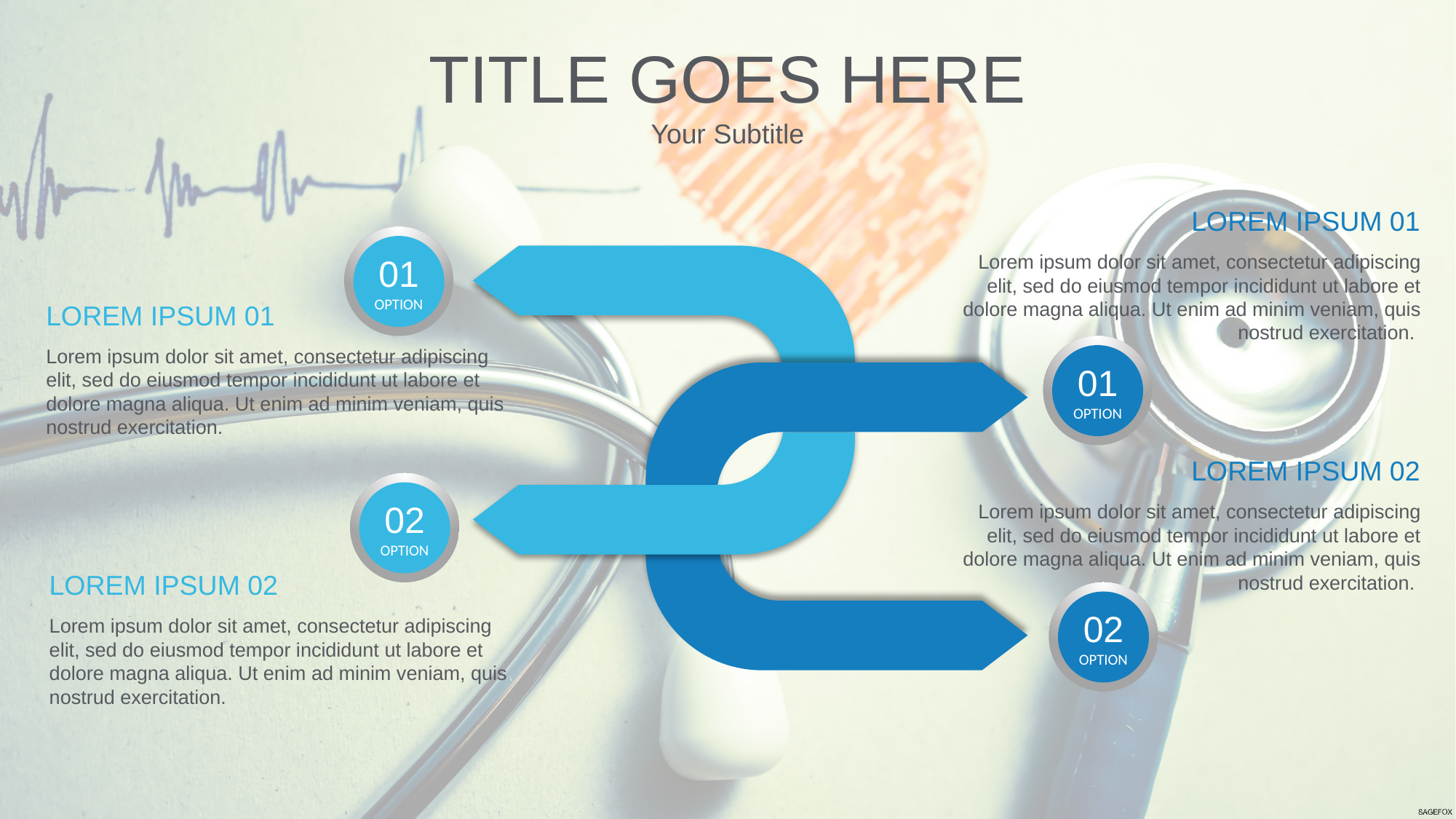

TITLE GOES HERE
Your Subtitle
LOREM IPSUM 01

Lorem ipsum dolor sit amet, consectetur adipiscing elit, sed do eiusmod tempor incididunt ut labore et dolore magna aliqua. Ut enim ad minim veniam, quis nostrud exercitation.

01
OPTION

LOREM IPSUM 01

Lorem ipsum dolor sit amet, consectetur adipiscing elit, sed do eiusmod tempor incididunt ut labore et dolore magna aliqua. Ut enim ad minim veniam, quis nostrud exercitation.

01
OPTION

LOREM IPSUM 02

Lorem ipsum dolor sit amet, consectetur adipiscing elit, sed do eiusmod tempor incididunt ut labore et dolore magna aliqua. Ut enim ad minim veniam, quis nostrud exercitation.

02
OPTION

LOREM IPSUM 02

Lorem ipsum dolor sit amet, consectetur adipiscing elit, sed do eiusmod tempor incididunt ut labore et dolore magna aliqua. Ut enim ad minim veniam, quis nostrud exercitation.

02
OPTION